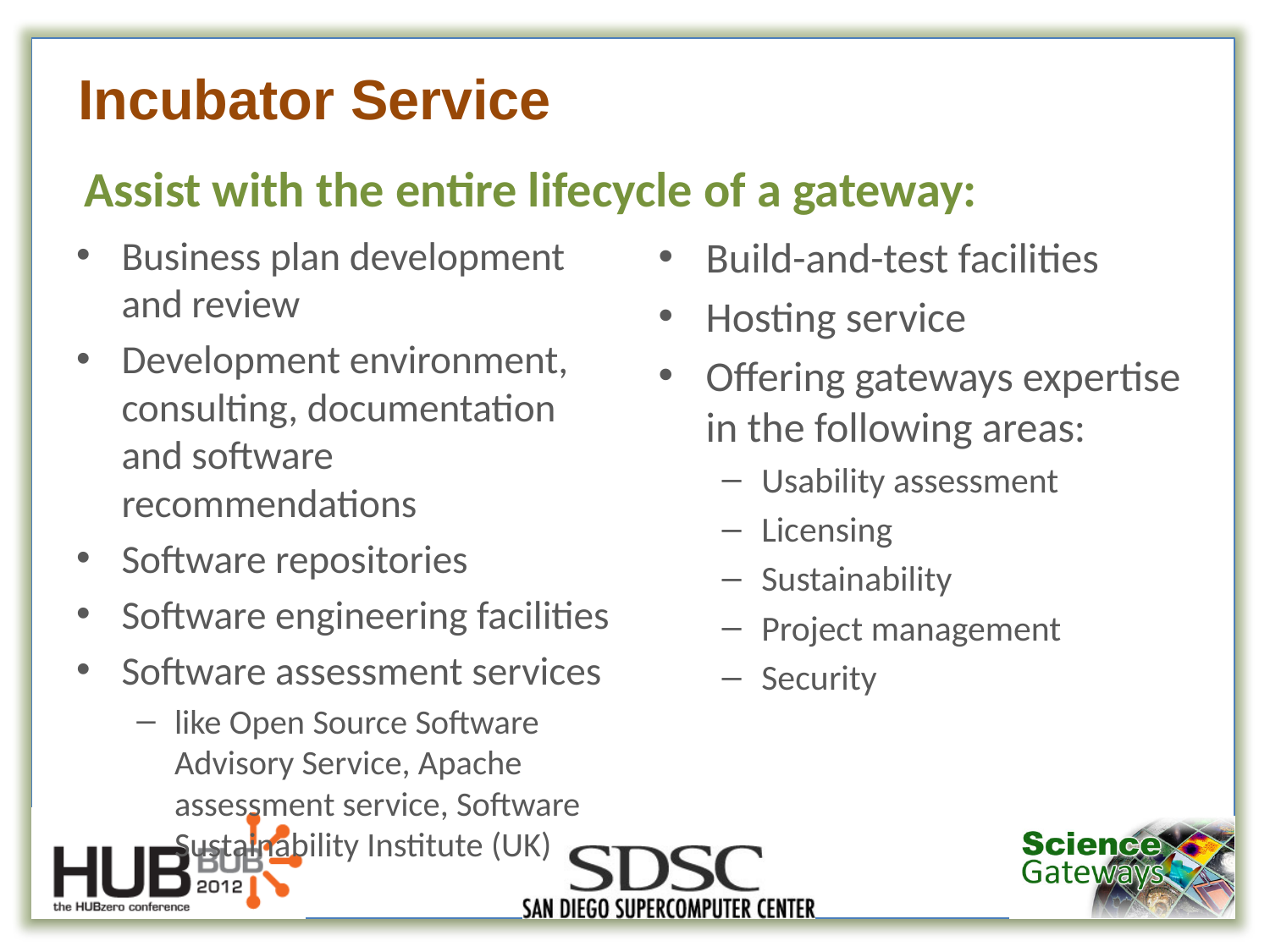

# Incubator Service
Assist with the entire lifecycle of a gateway:
Business plan development and review
Development environment, consulting, documentation and software recommendations
Software repositories
Software engineering facilities
Software assessment services
like Open Source Software Advisory Service, Apache assessment service, Software Sustainability Institute (UK)
Build-and-test facilities
Hosting service
Offering gateways expertise in the following areas:
Usability assessment
Licensing
Sustainability
Project management
Security